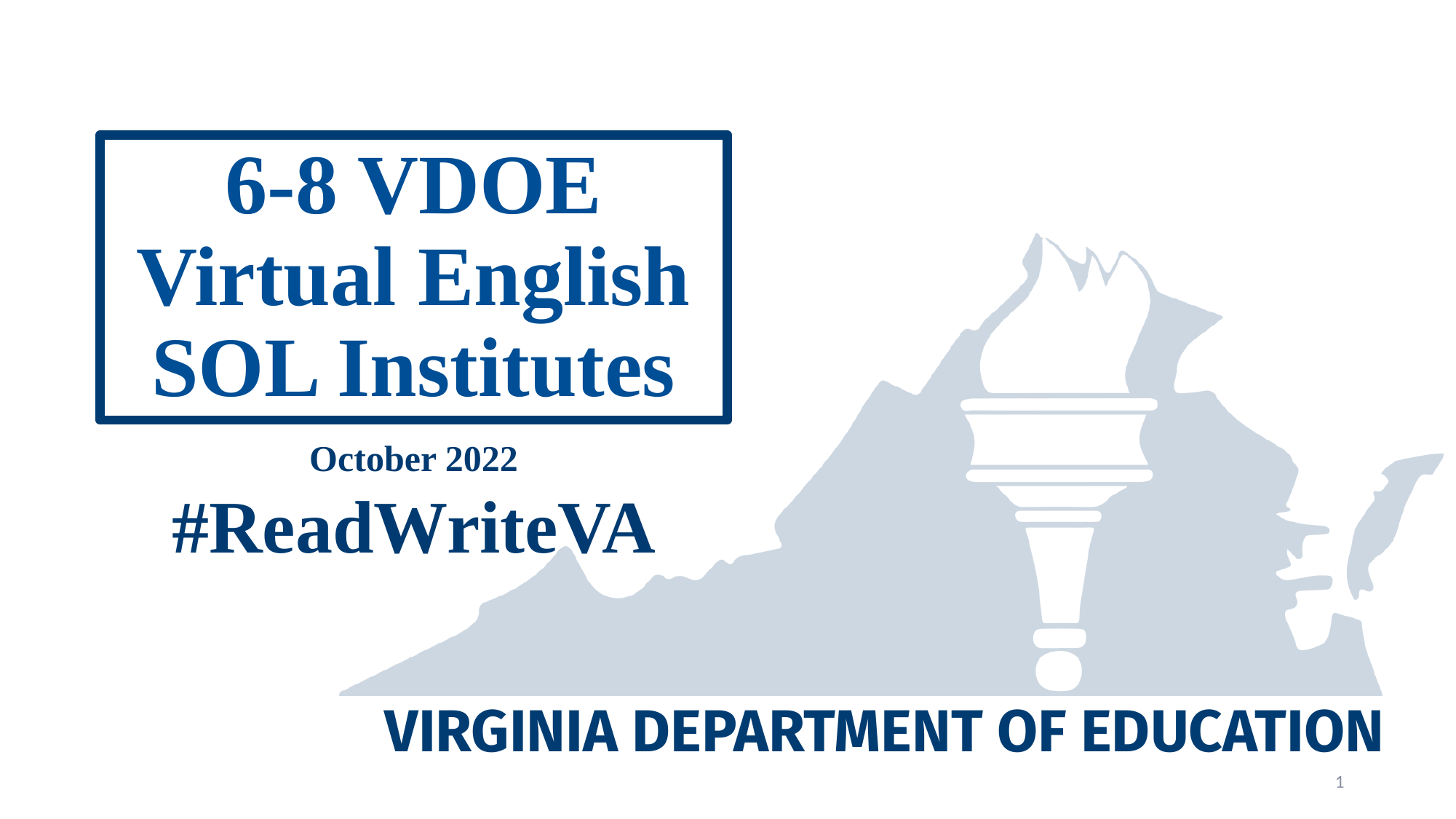

# 6-8 VDOE Virtual English SOL Institutes
October 2022
#ReadWriteVA
1